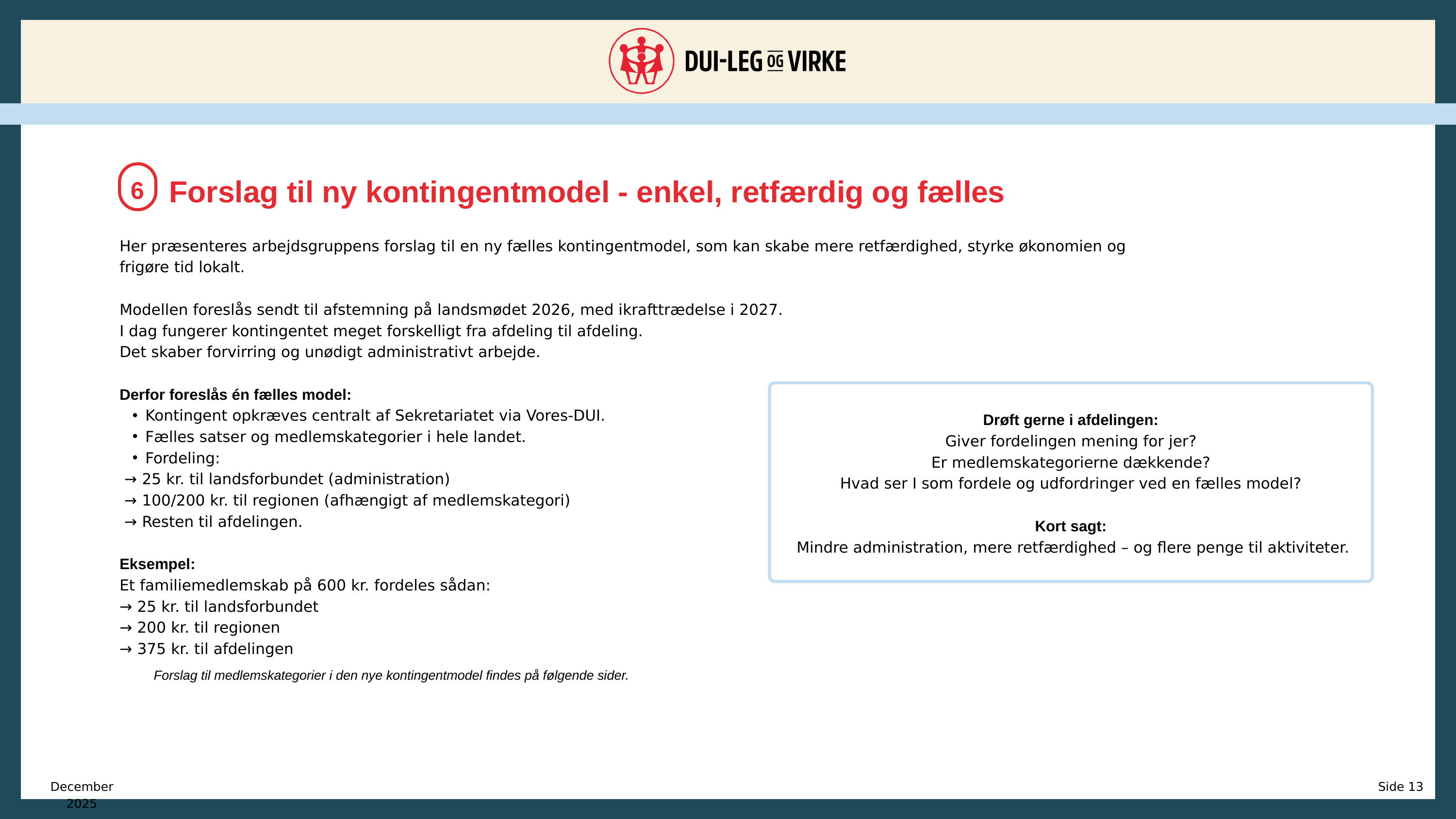

Forslag til ny kontingentmodel - enkel, retfærdig og fælles
6
Her præsenteres arbejdsgruppens forslag til en ny fælles kontingentmodel, som kan skabe mere retfærdighed, styrke økonomien og frigøre tid lokalt.

Modellen foreslås sendt til afstemning på landsmødet 2026, med ikrafttrædelse i 2027.
I dag fungerer kontingentet meget forskelligt fra afdeling til afdeling.
Det skaber forvirring og unødigt administrativt arbejde.

Derfor foreslås én fælles model:
Kontingent opkræves centralt af Sekretariatet via Vores-DUI.
Fælles satser og medlemskategorier i hele landet.
Fordeling:
 → 25 kr. til landsforbundet (administration)
 → 100/200 kr. til regionen (afhængigt af medlemskategori)
 → Resten til afdelingen.

Eksempel:
Et familiemedlemskab på 600 kr. fordeles sådan:
→ 25 kr. til landsforbundet
→ 200 kr. til regionen
→ 375 kr. til afdelingen

Drøft gerne i afdelingen:
Giver fordelingen mening for jer?
Er medlemskategorierne dækkende?
Hvad ser I som fordele og udfordringer ved en fælles model?

Kort sagt:
 Mindre administration, mere retfærdighed – og flere penge til aktiviteter.
Forslag til medlemskategorier i den nye kontingentmodel findes på følgende sider.
December 2025
Side 13